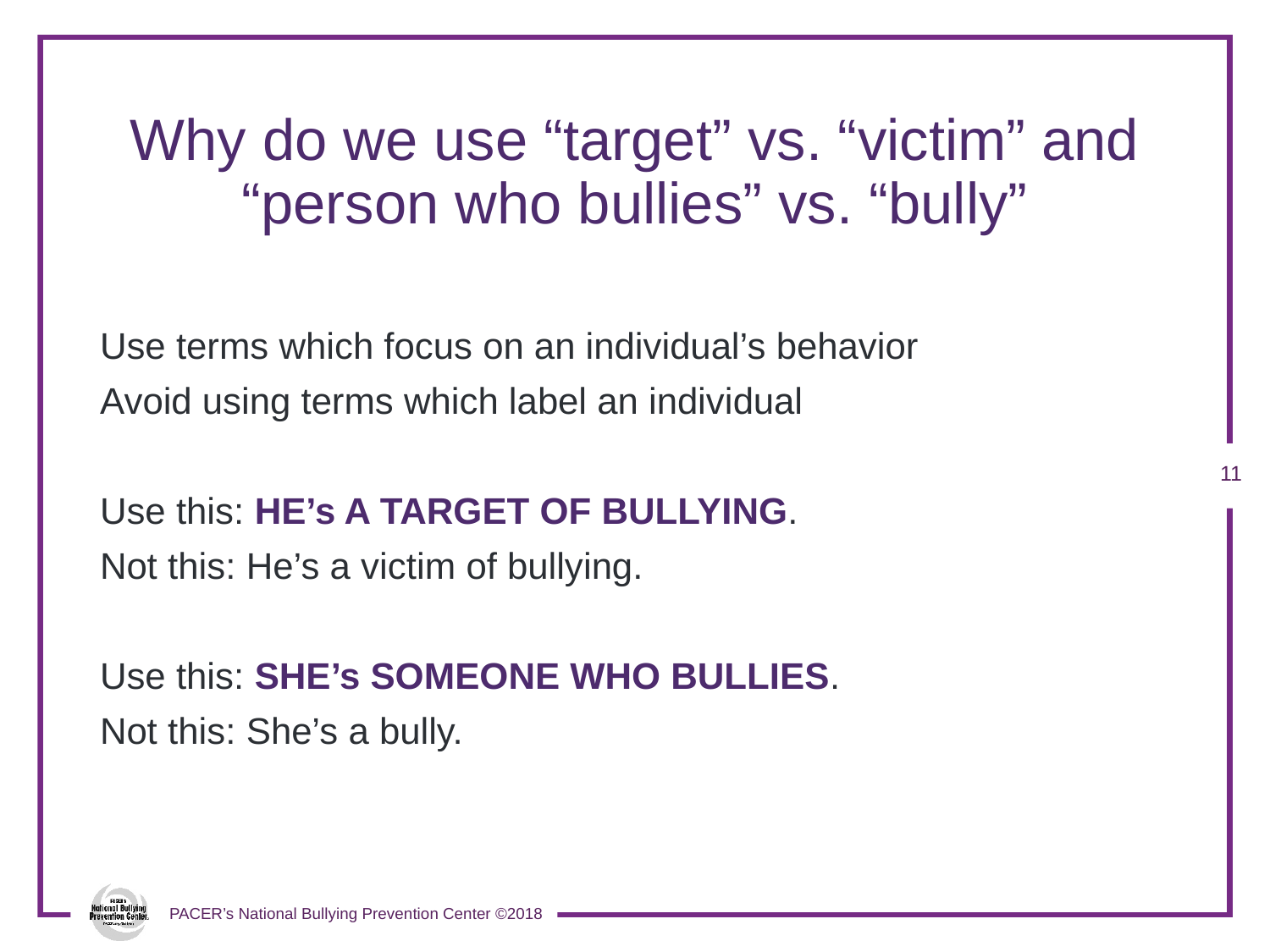

# Why do we use “target” vs. “victim” and “person who bullies” vs. “bully”
Use terms which focus on an individual’s behavior
Avoid using terms which label an individual

Use this: HE’s A TARGET OF BULLYING.
Not this: He’s a victim of bullying.

Use this: SHE’s SOMEONE WHO BULLIES.
Not this: She’s a bully.
11
PACER’s National Bullying Prevention Center ©2018